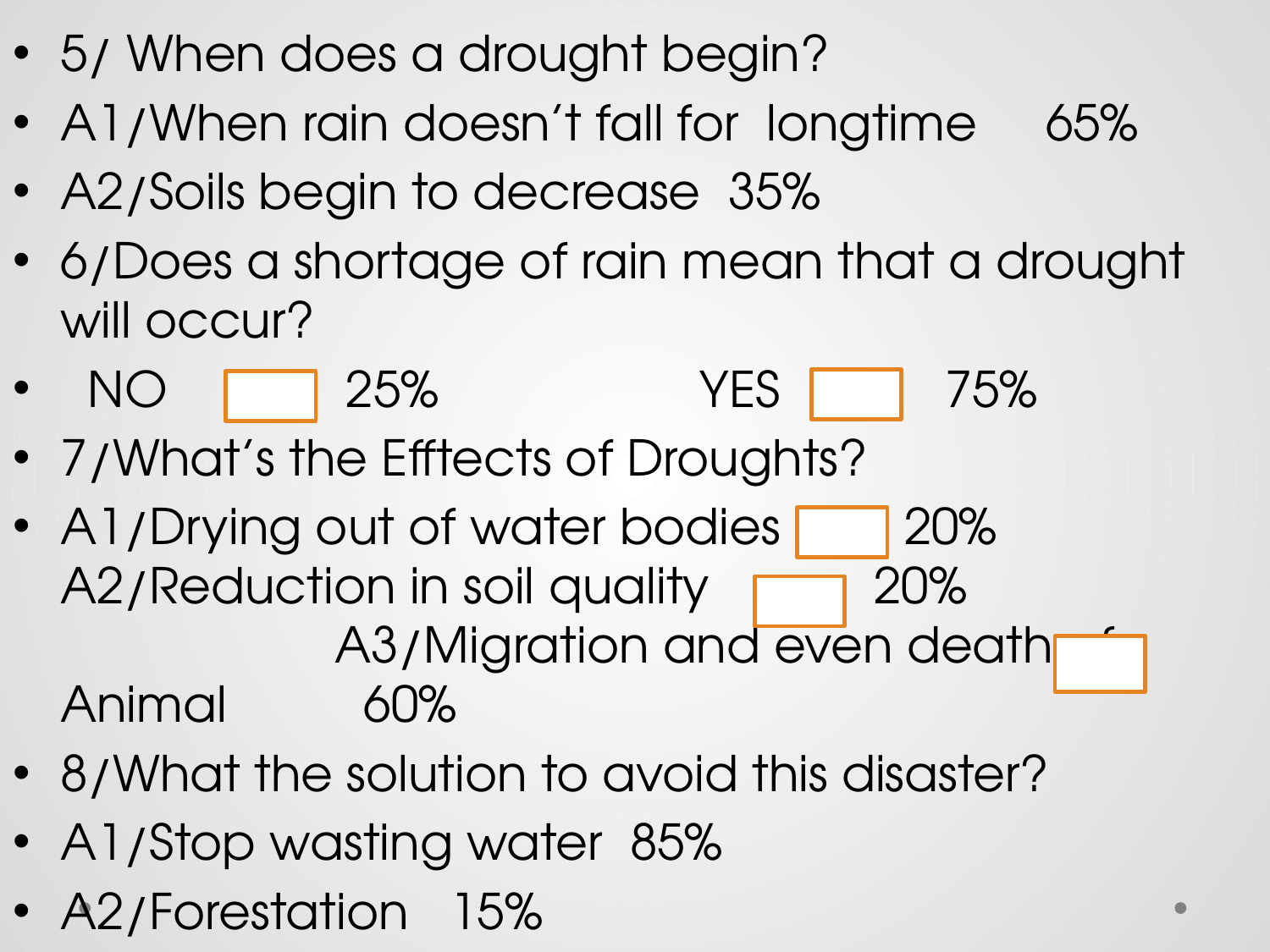

5/ When does a drought begin?
A1/When rain doesn’t fall for  longtime     65%
A2/Soils begin to decrease  35%
6/Does a shortage of rain mean that a drought will occur?
  NO             25%                   YES            75%
7/What’s the Efftects of Droughts?
A1/Drying out of water bodies         20%            A2/Reduction in soil quality            20%                                          A3/Migration and even death of Animal          60%
8/What the solution to avoid this disaster?
A1/Stop wasting water  85%
A2/Forestation   15%